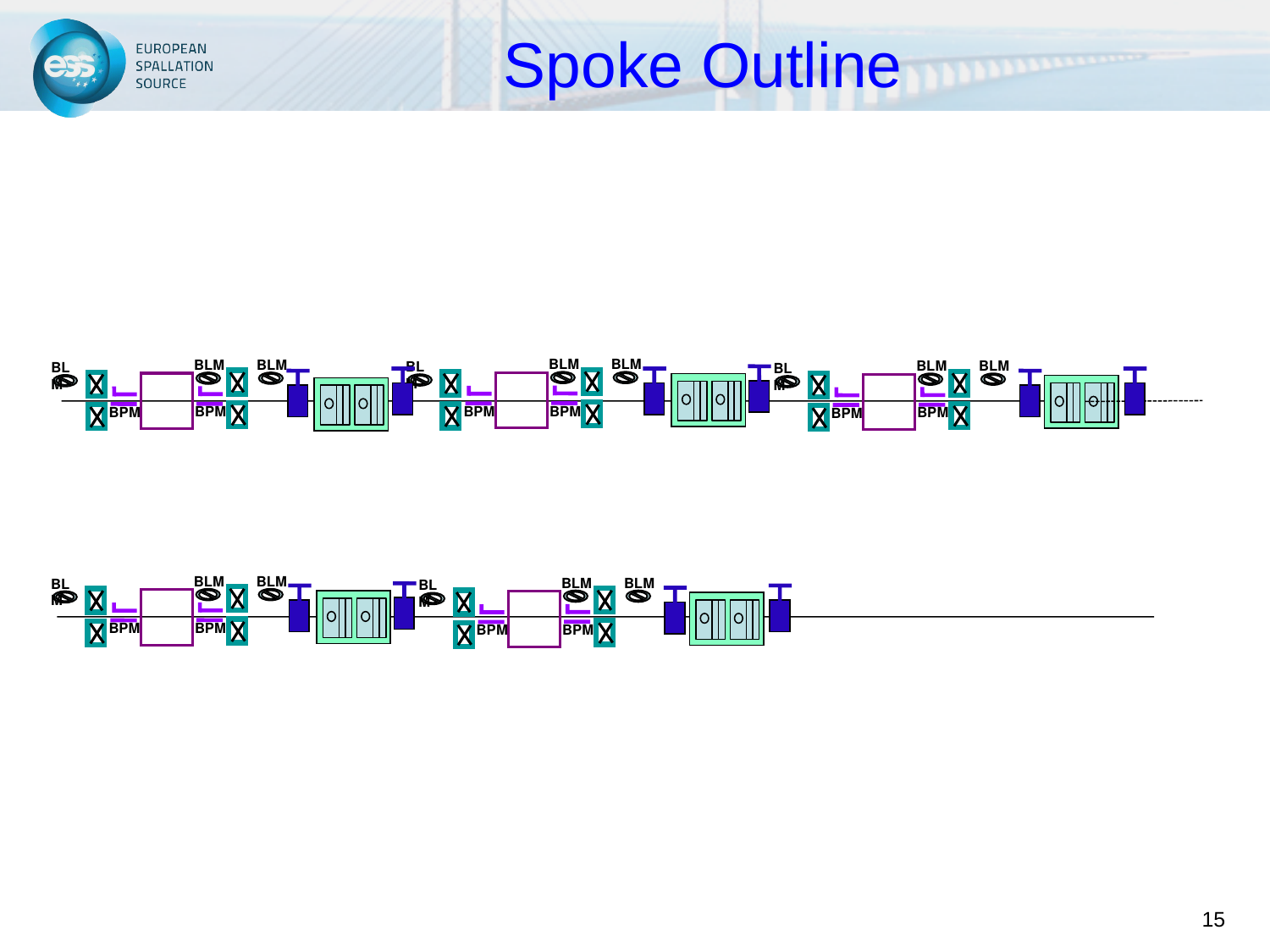

Spoke Outline
BLM

BLM

BLM

BPM

BPM

BLM

BLM

BLM

BPM

BPM

BLM

BLM

BLM

BPM

BPM

BLM

BLM

BLM

BPM

BPM

BLM

BLM

BLM

BPM

BPM

15